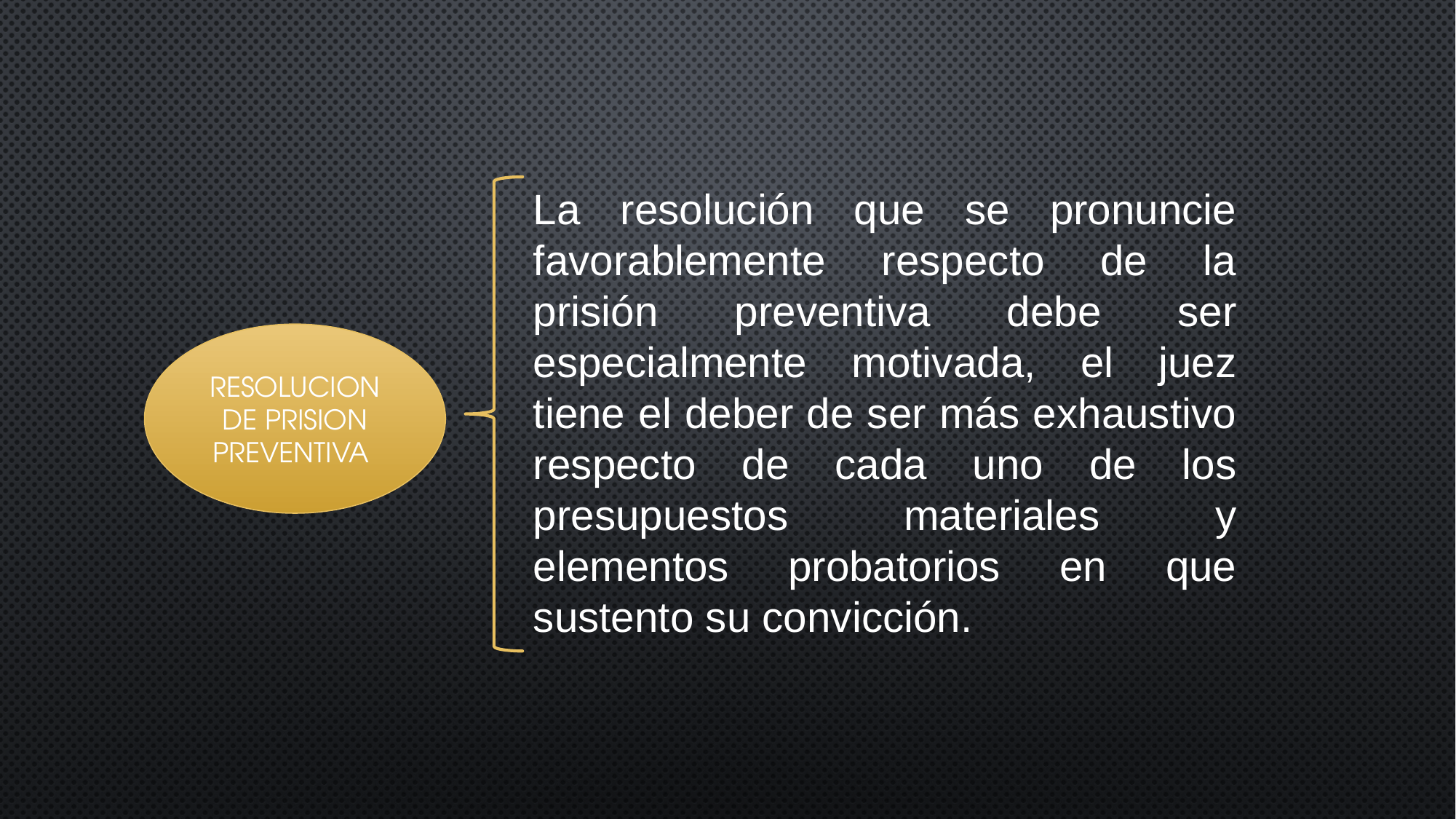

La resolución que se pronuncie favorablemente respecto de la prisión preventiva debe ser especialmente motivada, el juez tiene el deber de ser más exhaustivo respecto de cada uno de los presupuestos materiales y elementos probatorios en que sustento su convicción.
RESOLUCION DE PRISION PREVENTIVA